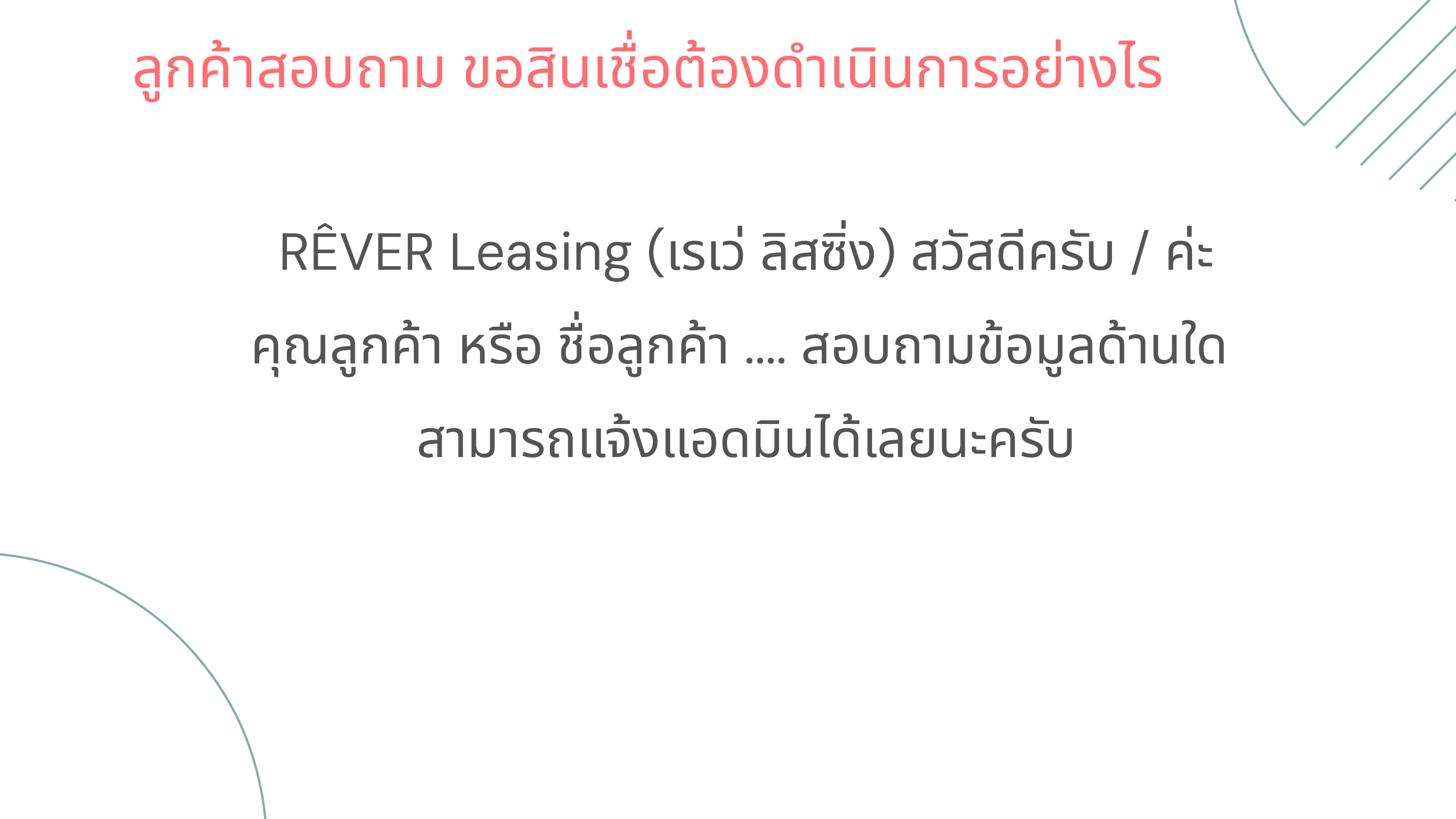

ลูกค้าสอบถาม ขอสินเชื่อต้องดำเนินการอย่างไร
RÊVER Leasing (เรเว่ ลิสซิ่ง) สวัสดีครับ / ค่ะ
คุณลูกค้า หรือ ชื่อลูกค้า .... สอบถามข้อมูลด้านใด
สามารถแจ้งแอดมินได้เลยนะครับ
01 - BRANDING